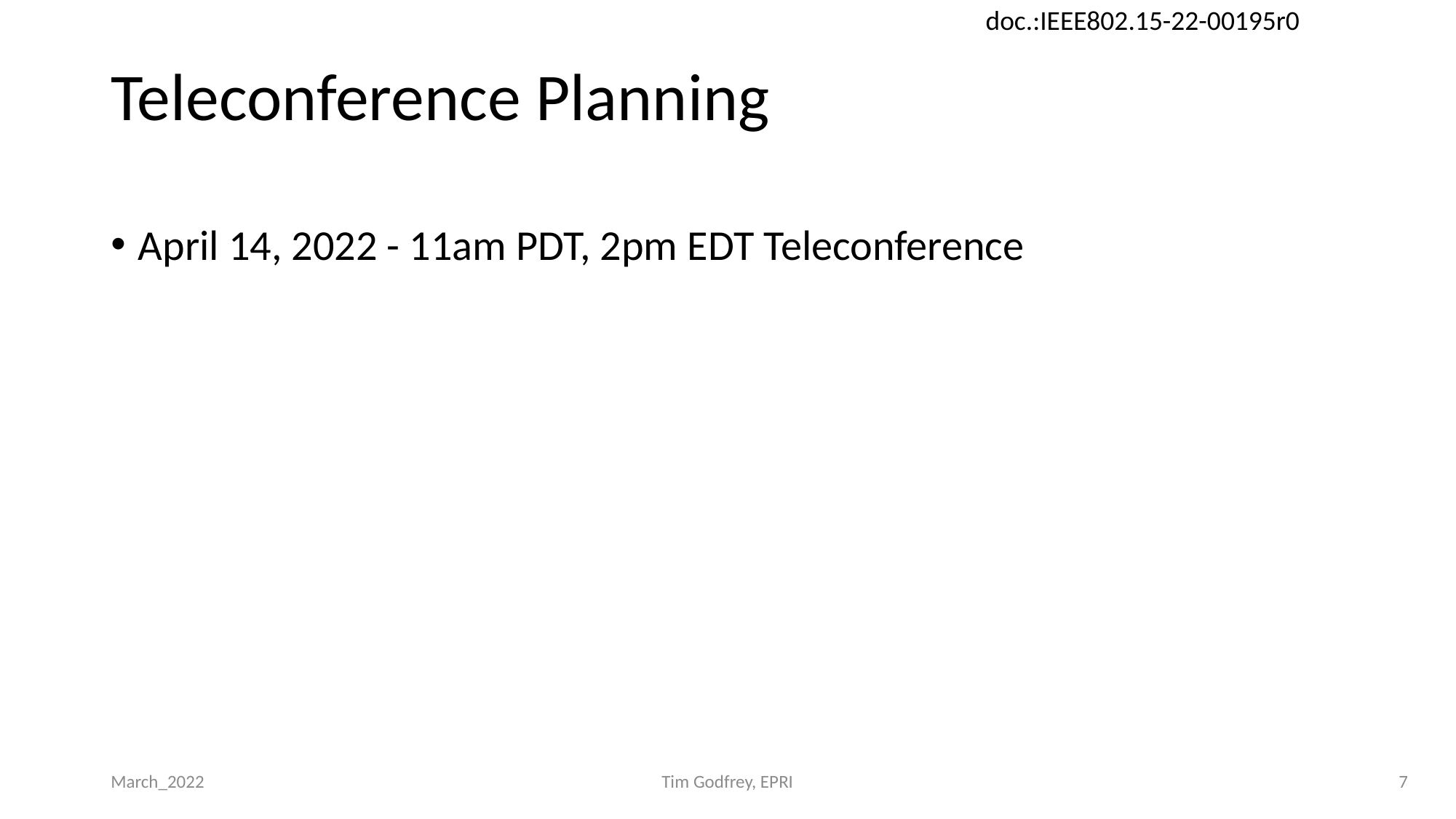

# Teleconference Planning
April 14, 2022 - 11am PDT, 2pm EDT Teleconference

March_2022
Tim Godfrey, EPRI
7